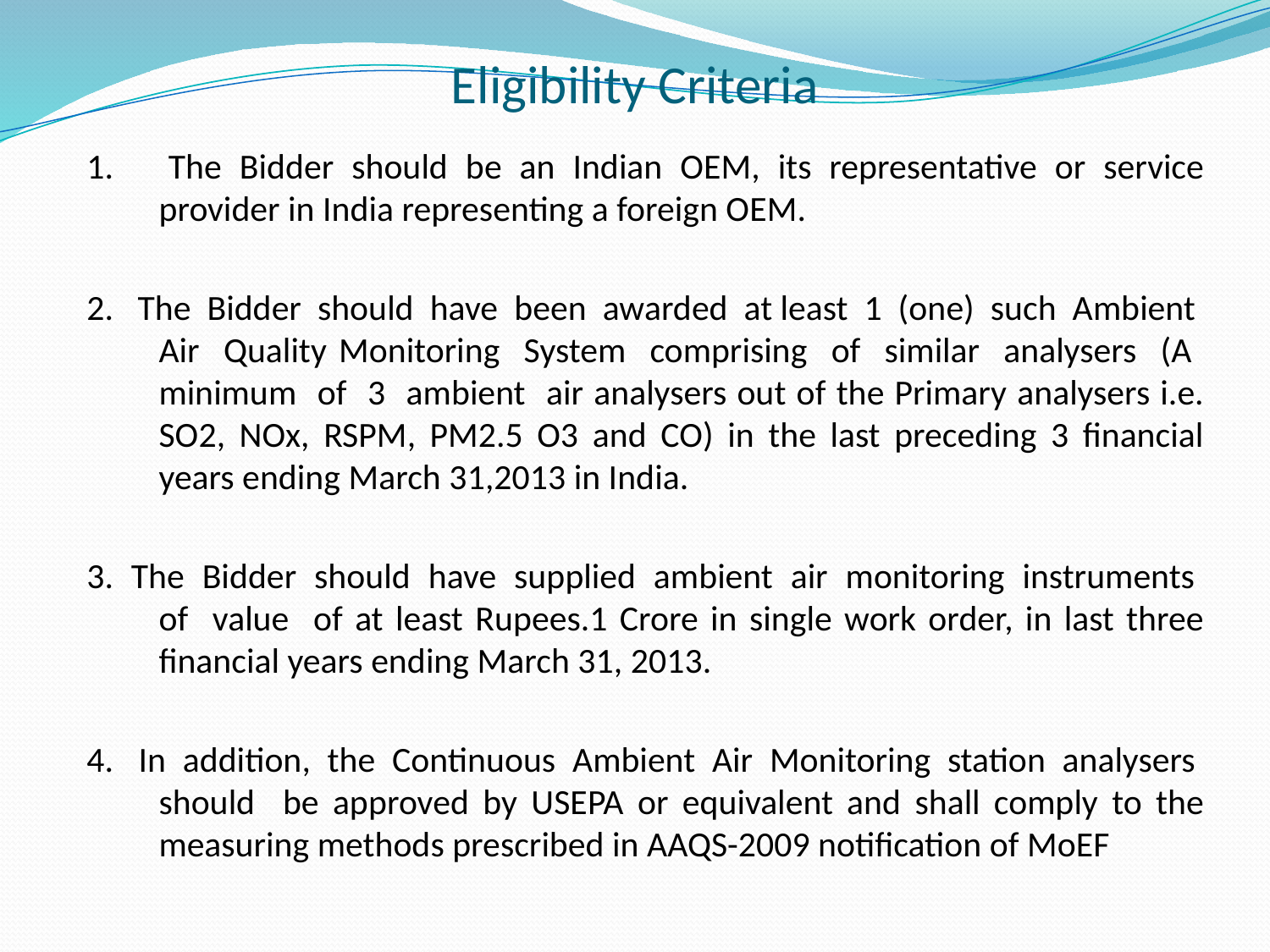

# Eligibility Criteria
1. 	The Bidder should be an Indian OEM, its representative or service provider in India representing a foreign OEM.

2.   The  Bidder  should  have  been  awarded  at least  1  (one)  such  Ambient  Air  Quality Monitoring  System  comprising  of  similar  analysers  (A  minimum  of  3  ambient  air analysers out of the Primary analysers i.e. SO2, NOx, RSPM, PM2.5 O3 and CO) in the last preceding 3 financial years ending March 31,2013 in India.

3.  The  Bidder  should  have  supplied  ambient  air  monitoring  instruments  of  value  of at least Rupees.1 Crore in single work order, in last three financial years ending March 31, 2013.

4.   In  addition,  the  Continuous  Ambient  Air  Monitoring  station  analysers  should  be approved by USEPA or equivalent and shall comply to the measuring methods prescribed in AAQS-2009 notification of MoEF